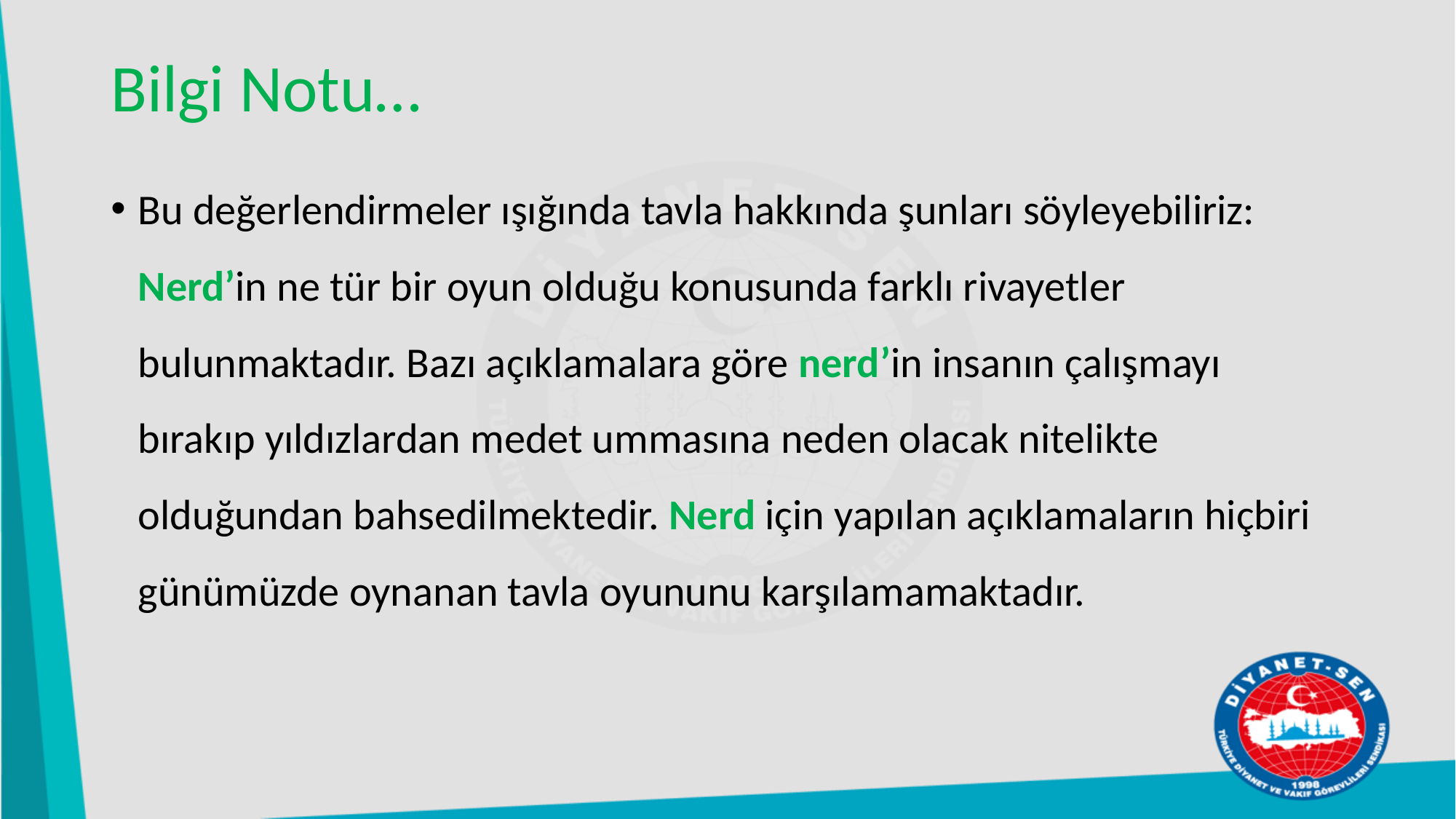

# Bilgi Notu…
Bu değerlendirmeler ışığında tavla hakkında şunları söyleyebiliriz: Nerd’in ne tür bir oyun olduğu konusunda farklı rivayetler bulunmaktadır. Bazı açıklamalara göre nerd’in insanın çalışmayı bırakıp yıldızlardan medet ummasına neden olacak nitelikte olduğundan bahsedilmektedir. Nerd için yapılan açıklamaların hiçbiri günümüzde oynanan tavla oyununu karşılamamaktadır.